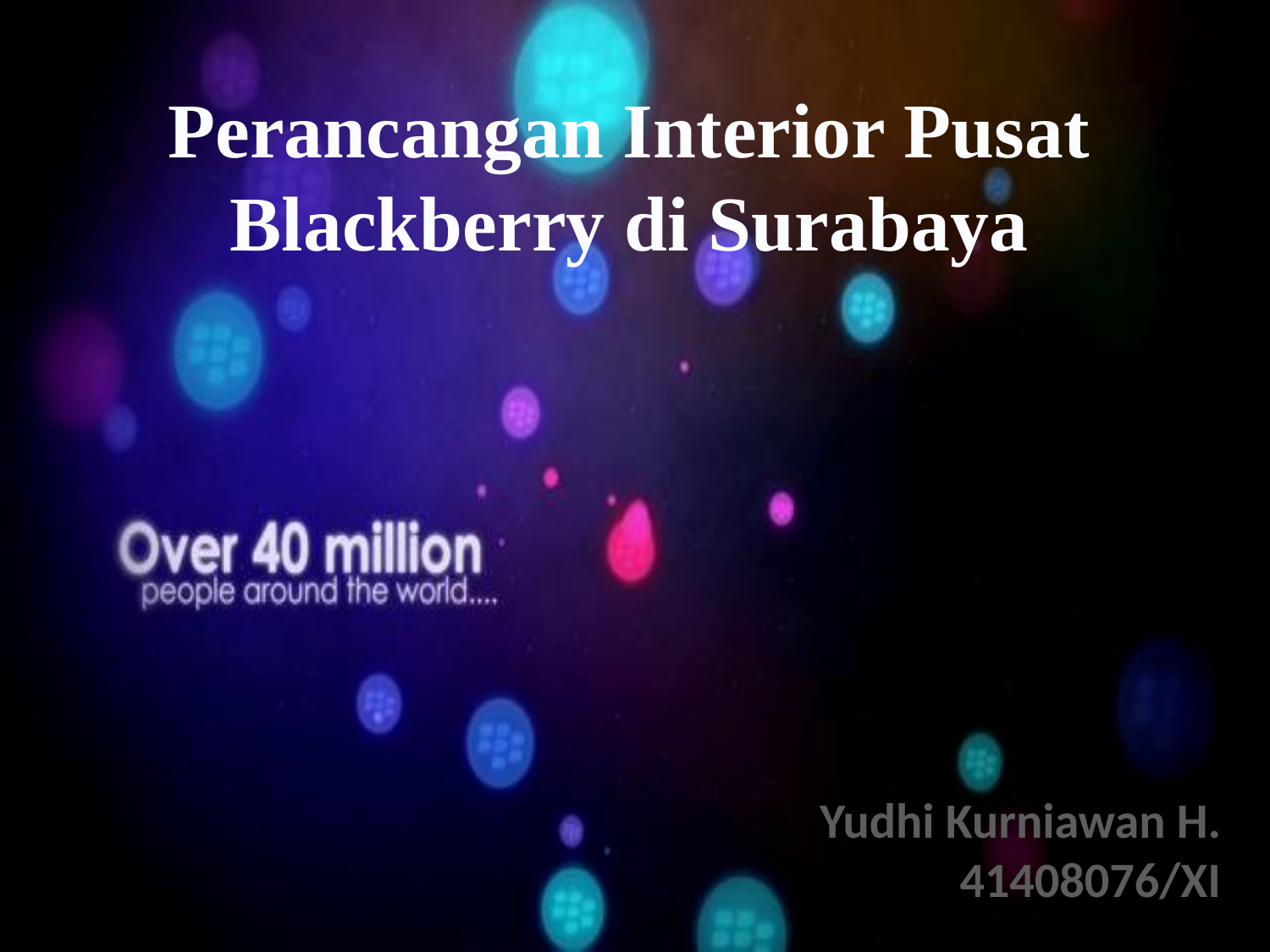

Perancangan Interior Pusat Blackberry di Surabaya
Yudhi Kurniawan H.
41408076/XI